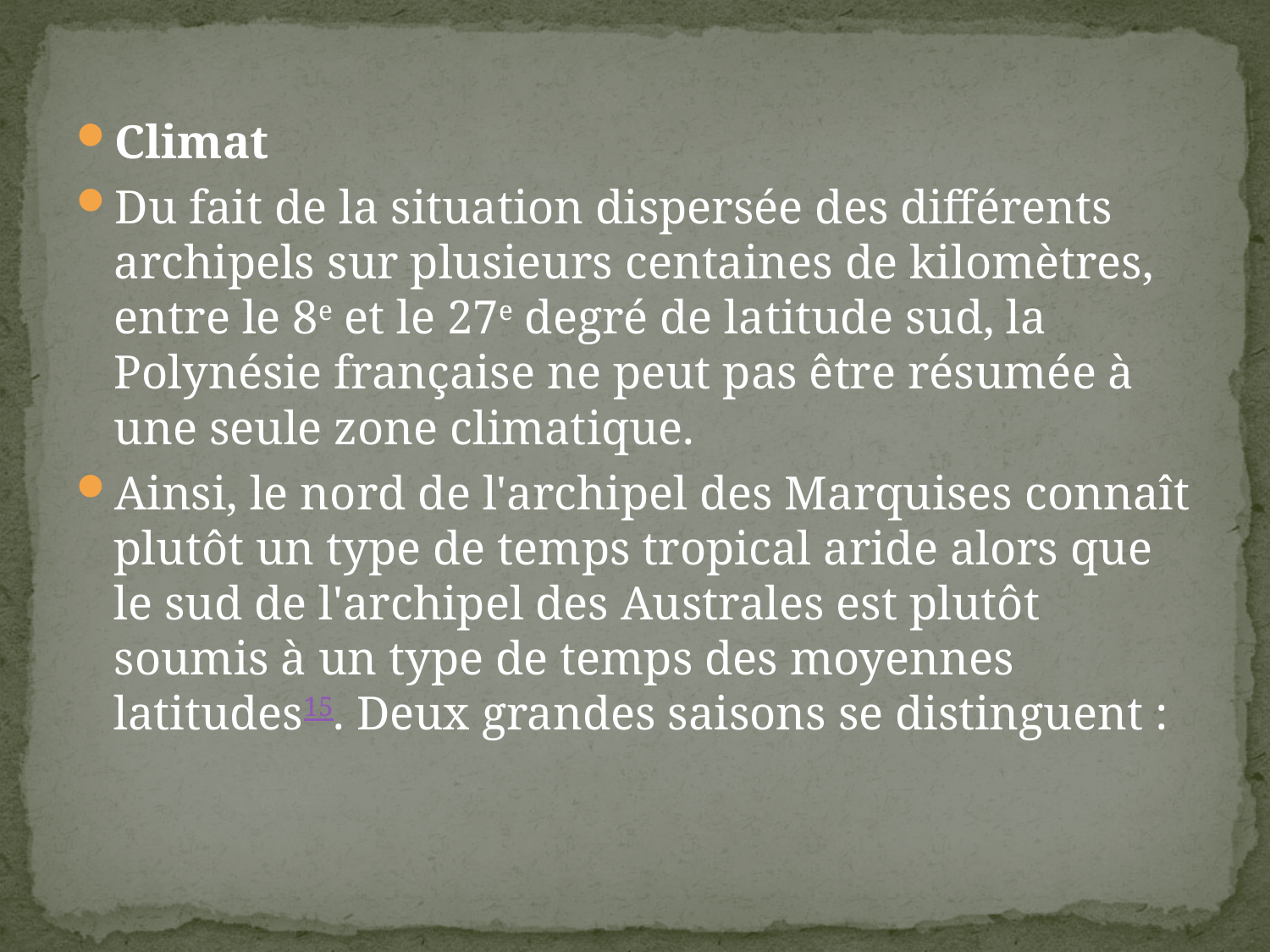

Climat
Du fait de la situation dispersée des différents archipels sur plusieurs centaines de kilomètres, entre le 8e et le 27e degré de latitude sud, la Polynésie française ne peut pas être résumée à une seule zone climatique.
Ainsi, le nord de l'archipel des Marquises connaît plutôt un type de temps tropical aride alors que le sud de l'archipel des Australes est plutôt soumis à un type de temps des moyennes latitudes15. Deux grandes saisons se distinguent :